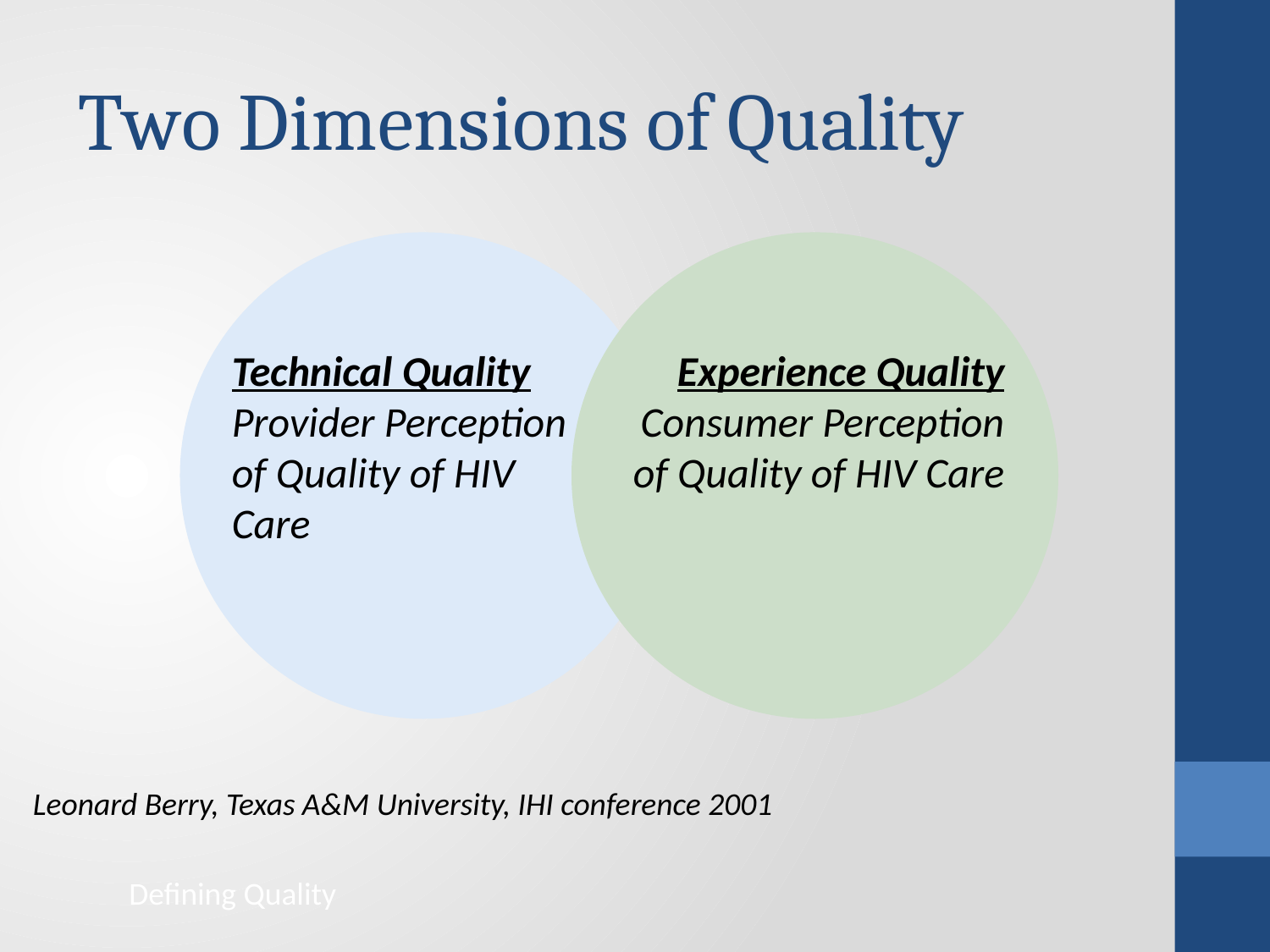

# Two Dimensions of Quality

Technical Quality
Provider Perception of Quality of HIV Care
Experience Quality
Consumer Perception of Quality of HIV Care
Leonard Berry, Texas A&M University, IHI conference 2001
Defining Quality